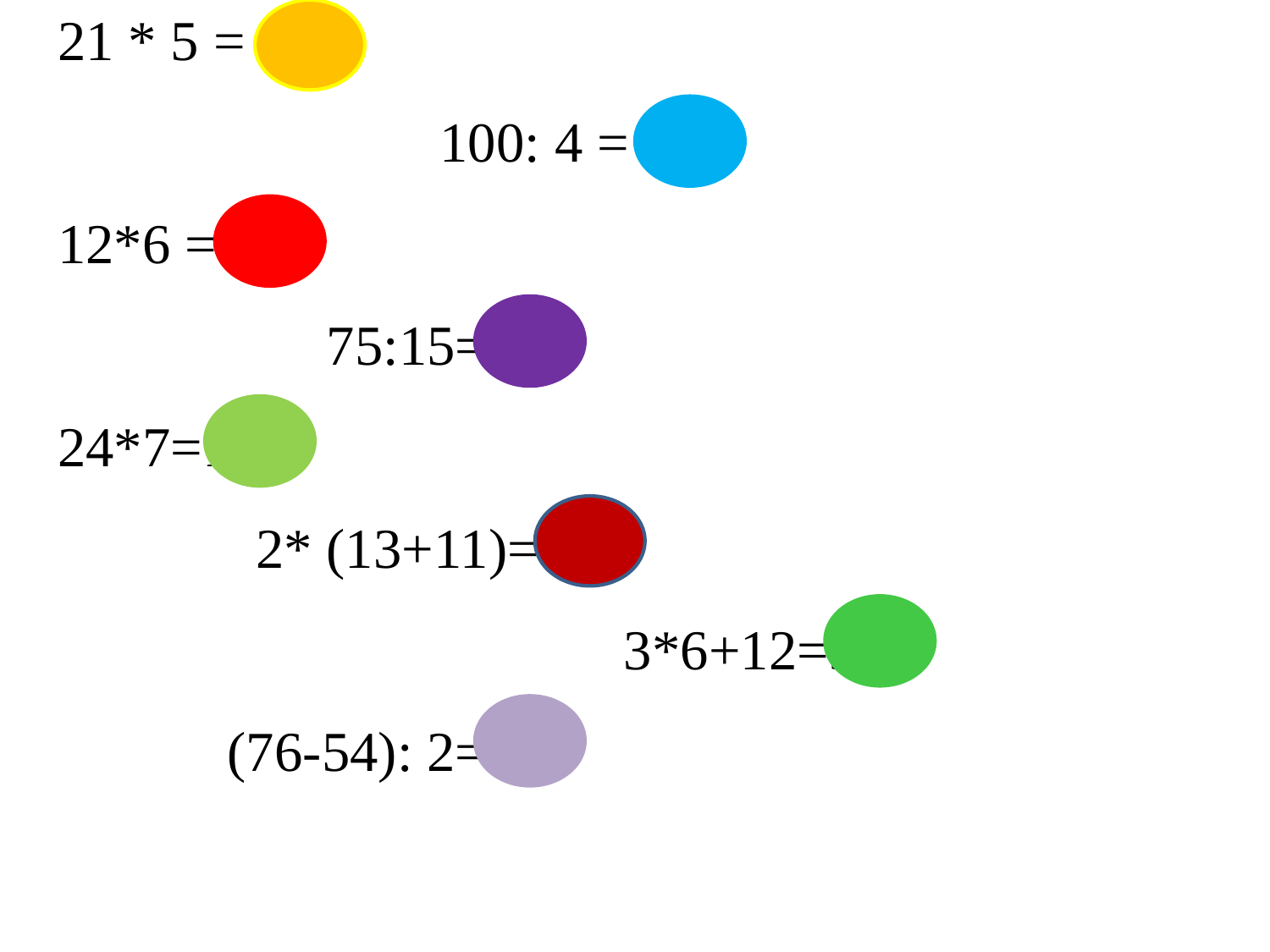

# 21 * 5 = 105 100: 4 = 25 12*6 =72 75:15=5 24*7=168 2* (13+11)=48 3*6+12=30 (76-54): 2=11